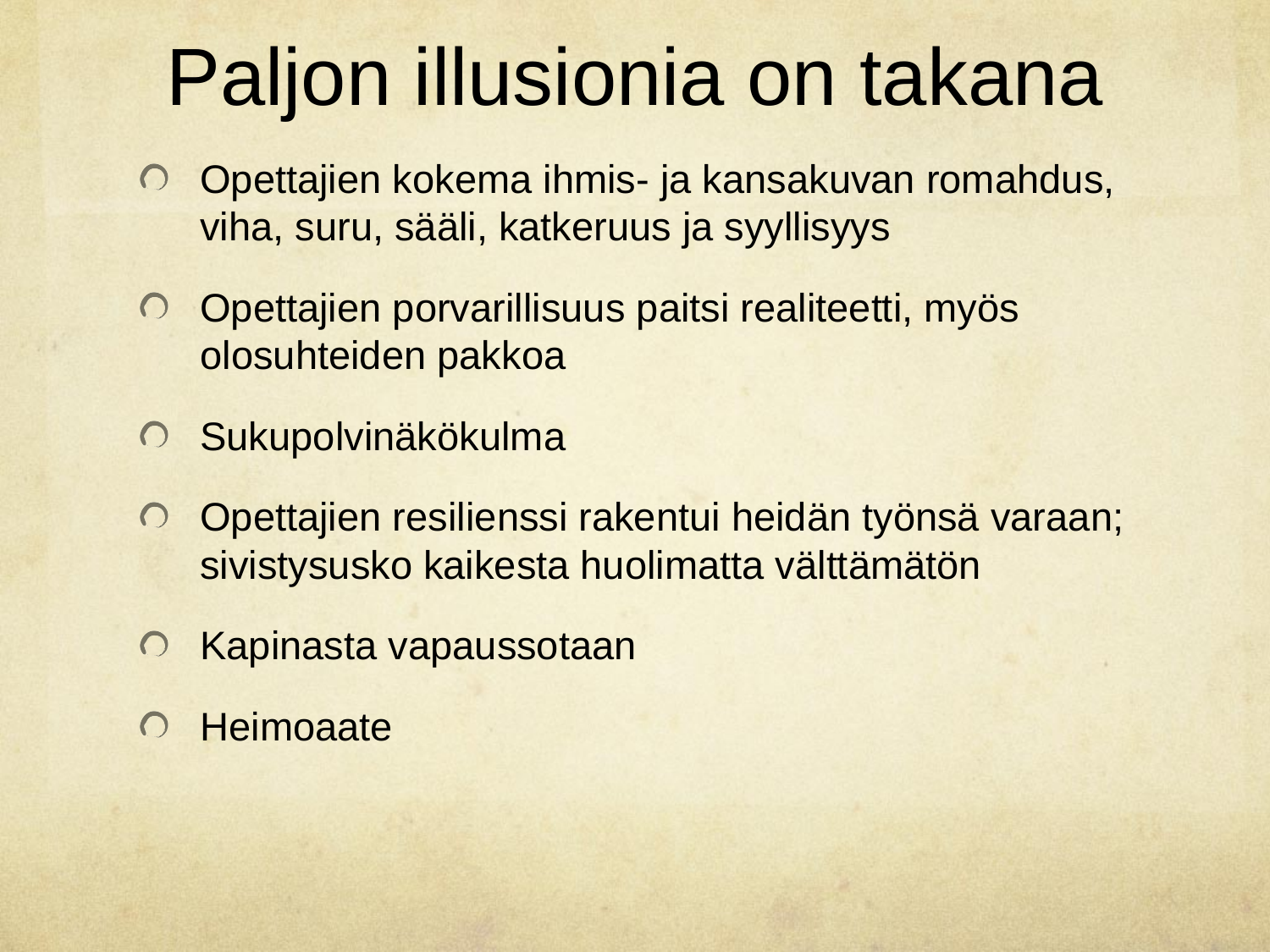

# Paljon illusionia on takana
Opettajien kokema ihmis- ja kansakuvan romahdus, viha, suru, sääli, katkeruus ja syyllisyys
Opettajien porvarillisuus paitsi realiteetti, myös olosuhteiden pakkoa
Sukupolvinäkökulma
Opettajien resilienssi rakentui heidän työnsä varaan; sivistysusko kaikesta huolimatta välttämätön
Kapinasta vapaussotaan
Heimoaate